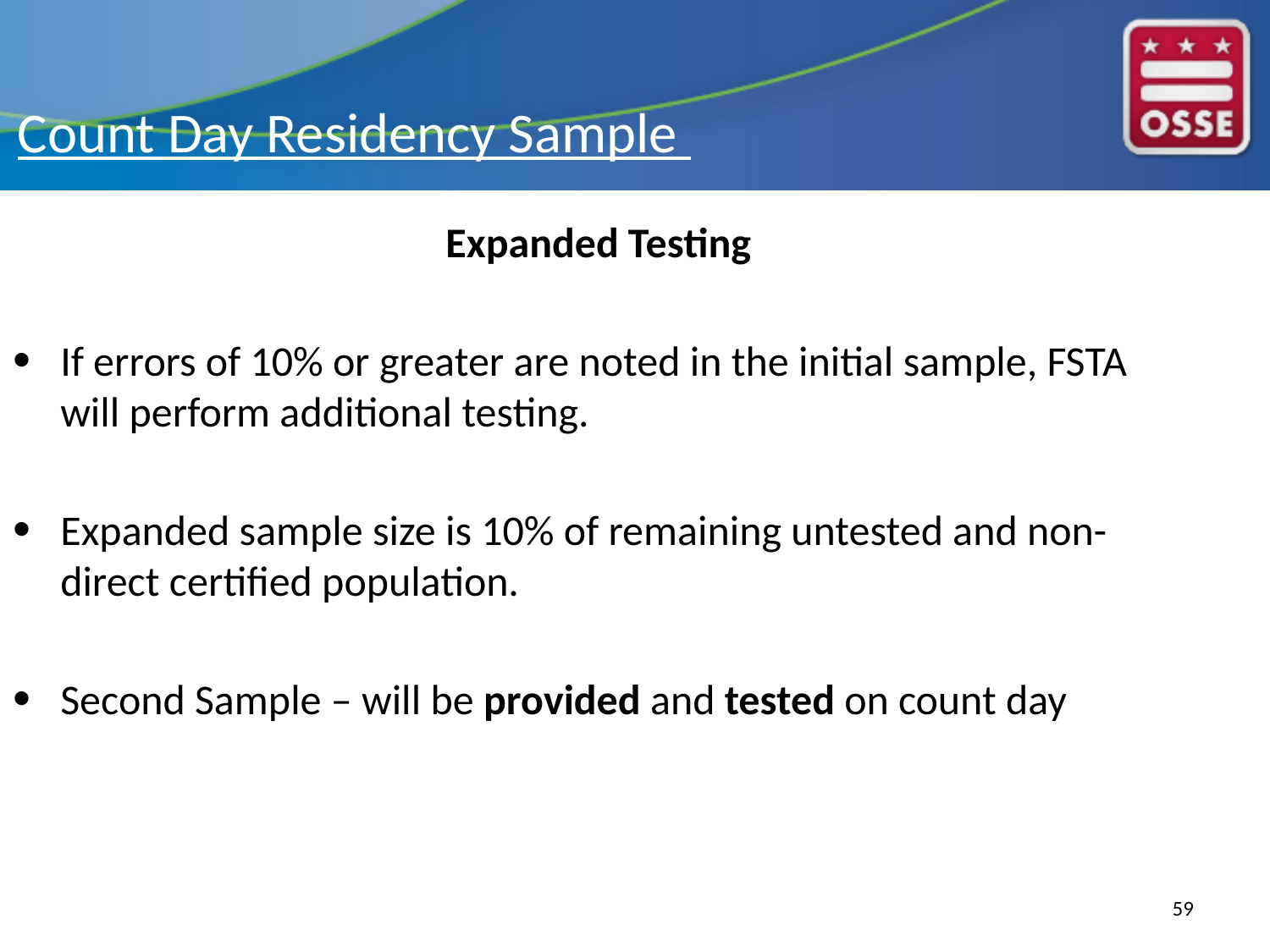

Count Day Residency Sample
Expanded Testing

If errors of 10% or greater are noted in the initial sample, FSTA will perform additional testing.

Expanded sample size is 10% of remaining untested and non-direct certified population.

Second Sample – will be provided and tested on count day
59